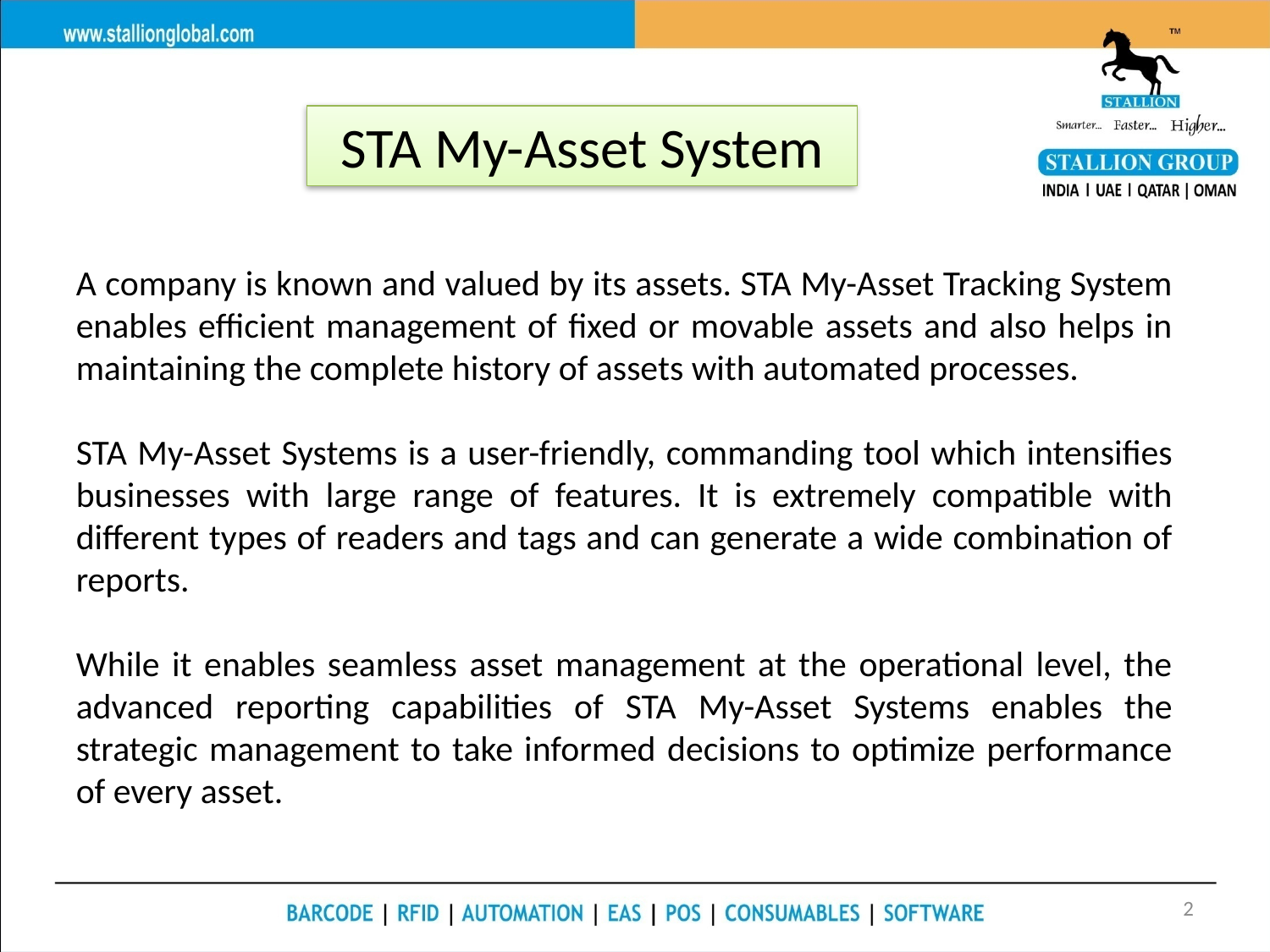

STA My-Asset System
A company is known and valued by its assets. STA My-Asset Tracking System enables efficient management of fixed or movable assets and also helps in maintaining the complete history of assets with automated processes.

STA My-Asset Systems is a user-friendly, commanding tool which intensifies businesses with large range of features. It is extremely compatible with different types of readers and tags and can generate a wide combination of reports.

While it enables seamless asset management at the operational level, the advanced reporting capabilities of STA My-Asset Systems enables the strategic management to take informed decisions to optimize performance of every asset.
2